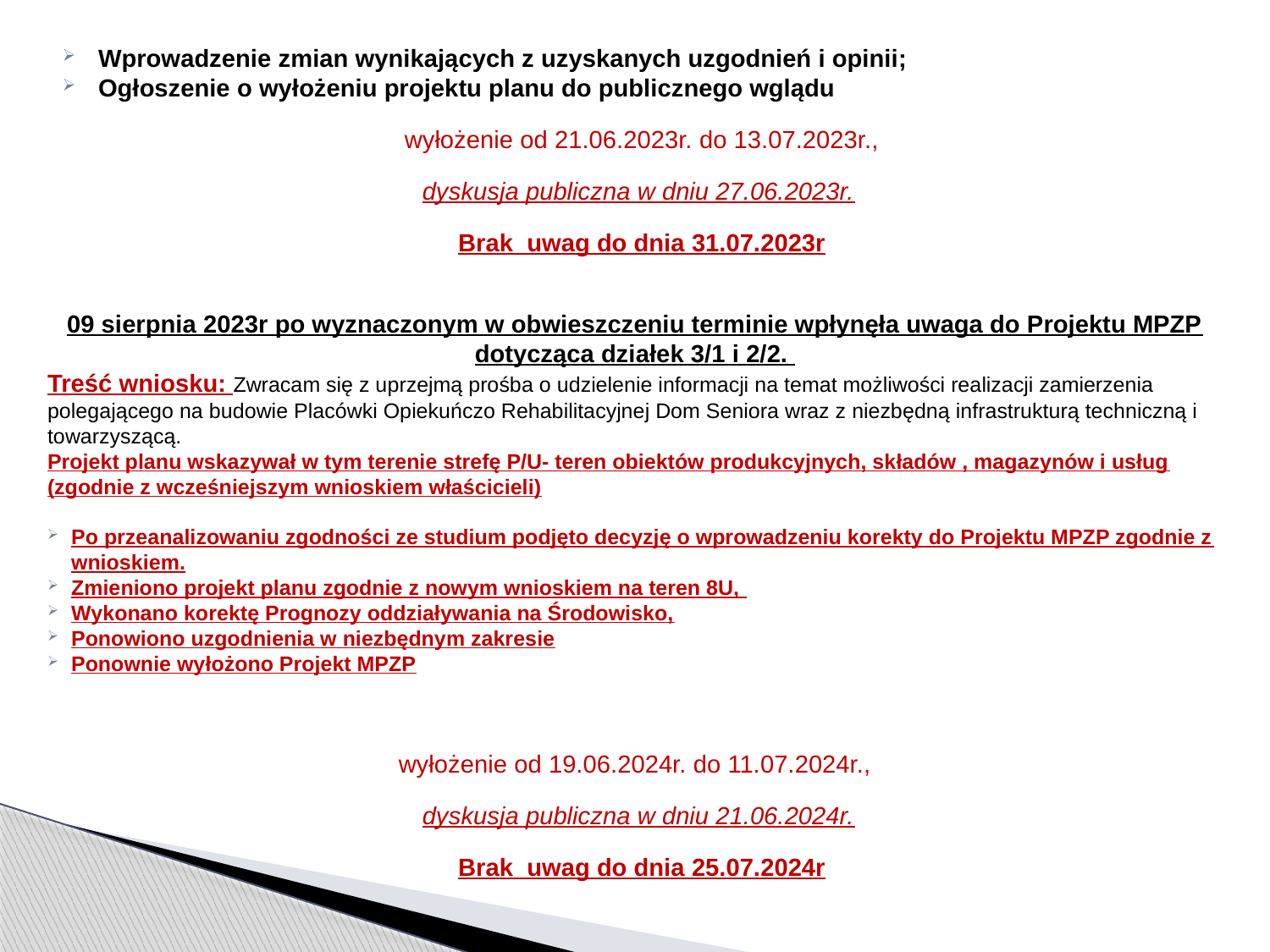

Wprowadzenie zmian wynikających z uzyskanych uzgodnień i opinii;
Ogłoszenie o wyłożeniu projektu planu do publicznego wglądu
  wyłożenie od 21.06.2023r. do 13.07.2023r.,
 dyskusja publiczna w dniu 27.06.2023r.
  Brak  uwag do dnia 31.07.2023r

09 sierpnia 2023r po wyznaczonym w obwieszczeniu terminie wpłynęła uwaga do Projektu MPZP
dotycząca działek 3/1 i 2/2.
Treść wniosku: Zwracam się z uprzejmą prośba o udzielenie informacji na temat możliwości realizacji zamierzenia polegającego na budowie Placówki Opiekuńczo Rehabilitacyjnej Dom Seniora wraz z niezbędną infrastrukturą techniczną i towarzyszącą.
Projekt planu wskazywał w tym terenie strefę P/U- teren obiektów produkcyjnych, składów , magazynów i usług (zgodnie z wcześniejszym wnioskiem właścicieli)

Po przeanalizowaniu zgodności ze studium podjęto decyzję o wprowadzeniu korekty do Projektu MPZP zgodnie z wnioskiem.
Zmieniono projekt planu zgodnie z nowym wnioskiem na teren 8U,
Wykonano korektę Prognozy oddziaływania na Środowisko,
Ponowiono uzgodnienia w niezbędnym zakresie
Ponownie wyłożono Projekt MPZP

wyłożenie od 19.06.2024r. do 11.07.2024r.,
 dyskusja publiczna w dniu 21.06.2024r.
  Brak  uwag do dnia 25.07.2024r